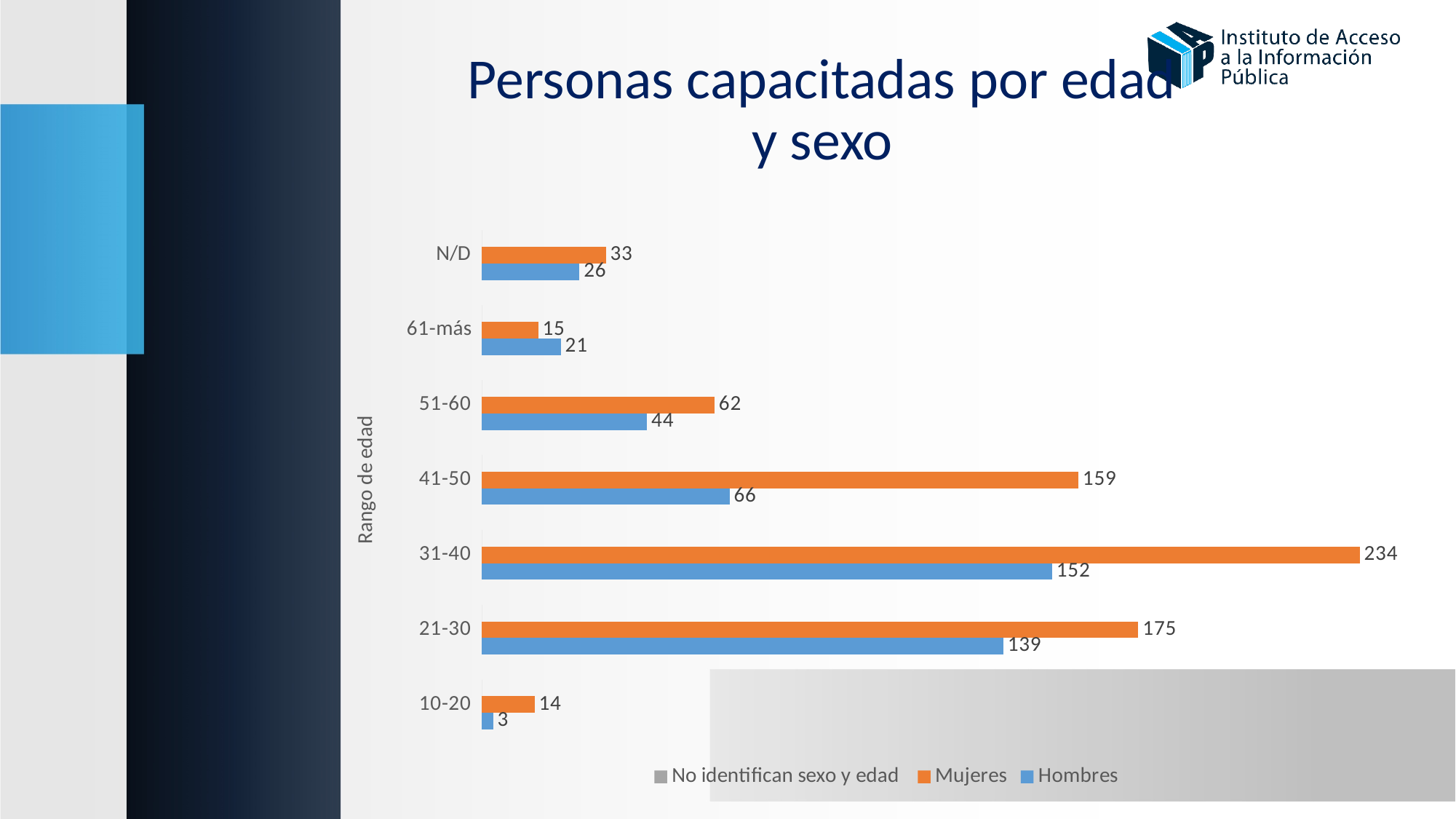

# Personas capacitadas por edad y sexo

### Chart

| Category | Hombres | Mujeres | No identifican sexo y edad  |
|---|---|---|---|
| 10-20 | 3.0 | 14.0 | None |
| 21-30 | 139.0 | 175.0 | None |
| 31-40 | 152.0 | 234.0 | None |
| 41-50 | 66.0 | 159.0 | None |
| 51-60 | 44.0 | 62.0 | None |
| 61-más | 21.0 | 15.0 | None |
| N/D | 26.0 | 33.0 | None |